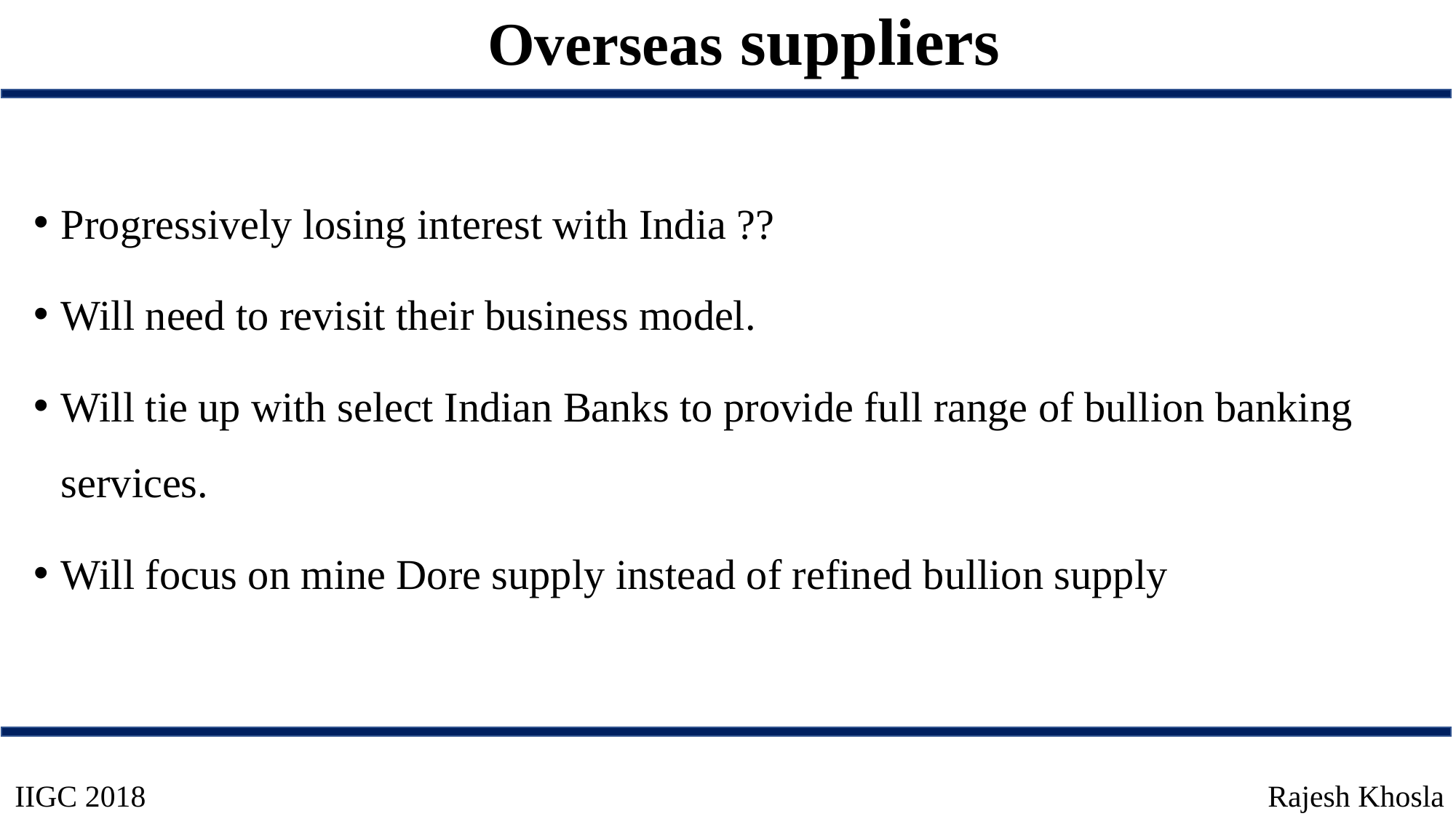

Overseas suppliers

Progressively losing interest with India ??
Will need to revisit their business model.
Will tie up with select Indian Banks to provide full range of bullion banking services.
Will focus on mine Dore supply instead of refined bullion supply

IIGC 2018
Rajesh Khosla